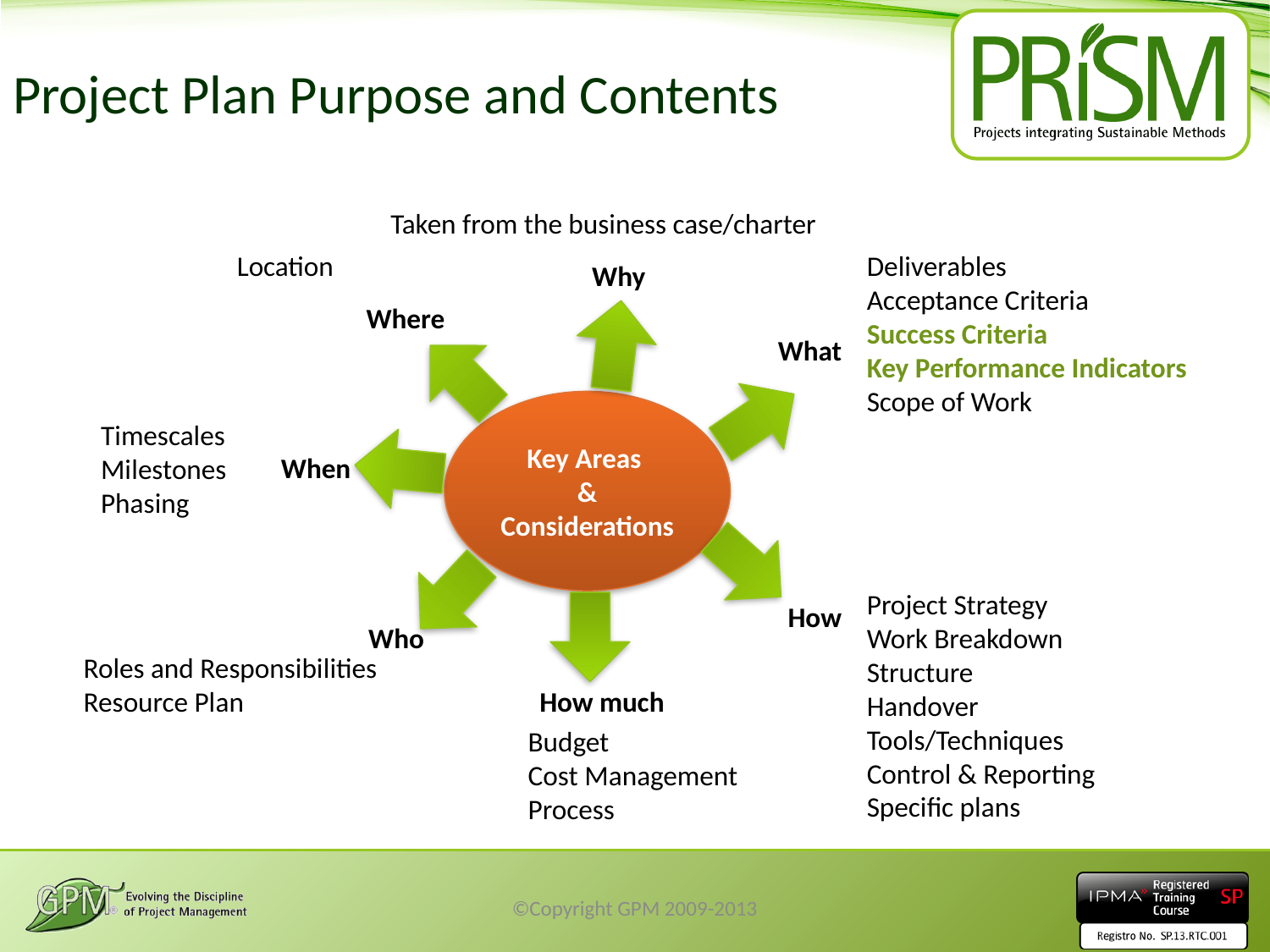

# Project Plan Purpose and Contents
Taken from the business case/charter
Why?
Location
Deliverables
Acceptance Criteria
Success Criteria
Key Performance Indicators
Scope of Work
Where?
What?
Key Areas
& Considerations
Timescales
Milestones
Phasing
When?
Project Strategy
Work Breakdown
Structure
Handover
Tools/Techniques
Control & Reporting
Specific plans
How?
Who
Roles and Responsibilities
Resource Plan
How much
Budget
Cost Management
Process
Why

©Copyright GPM 2009-2013